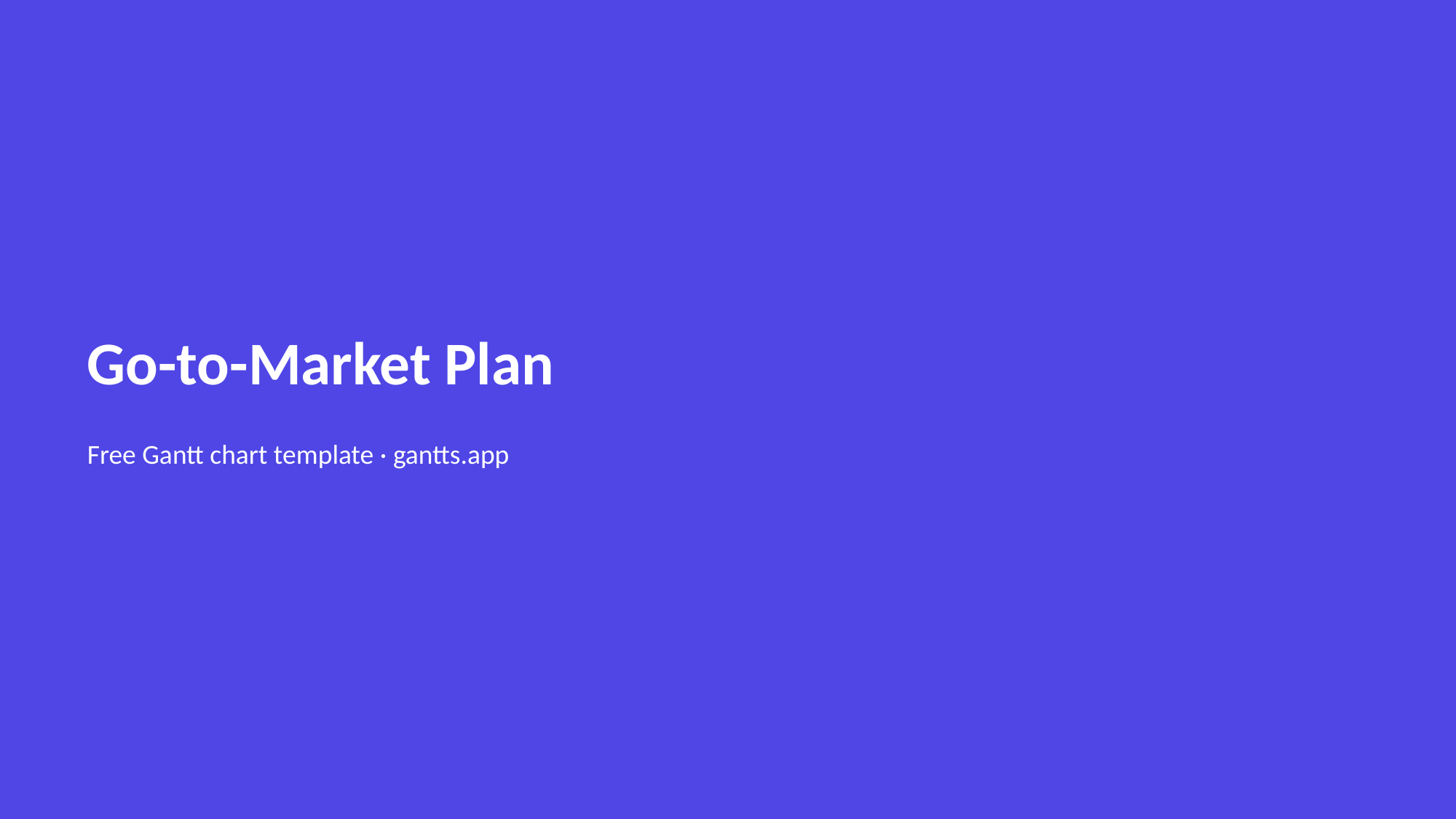

Go-to-Market Plan
Free Gantt chart template · gantts.app